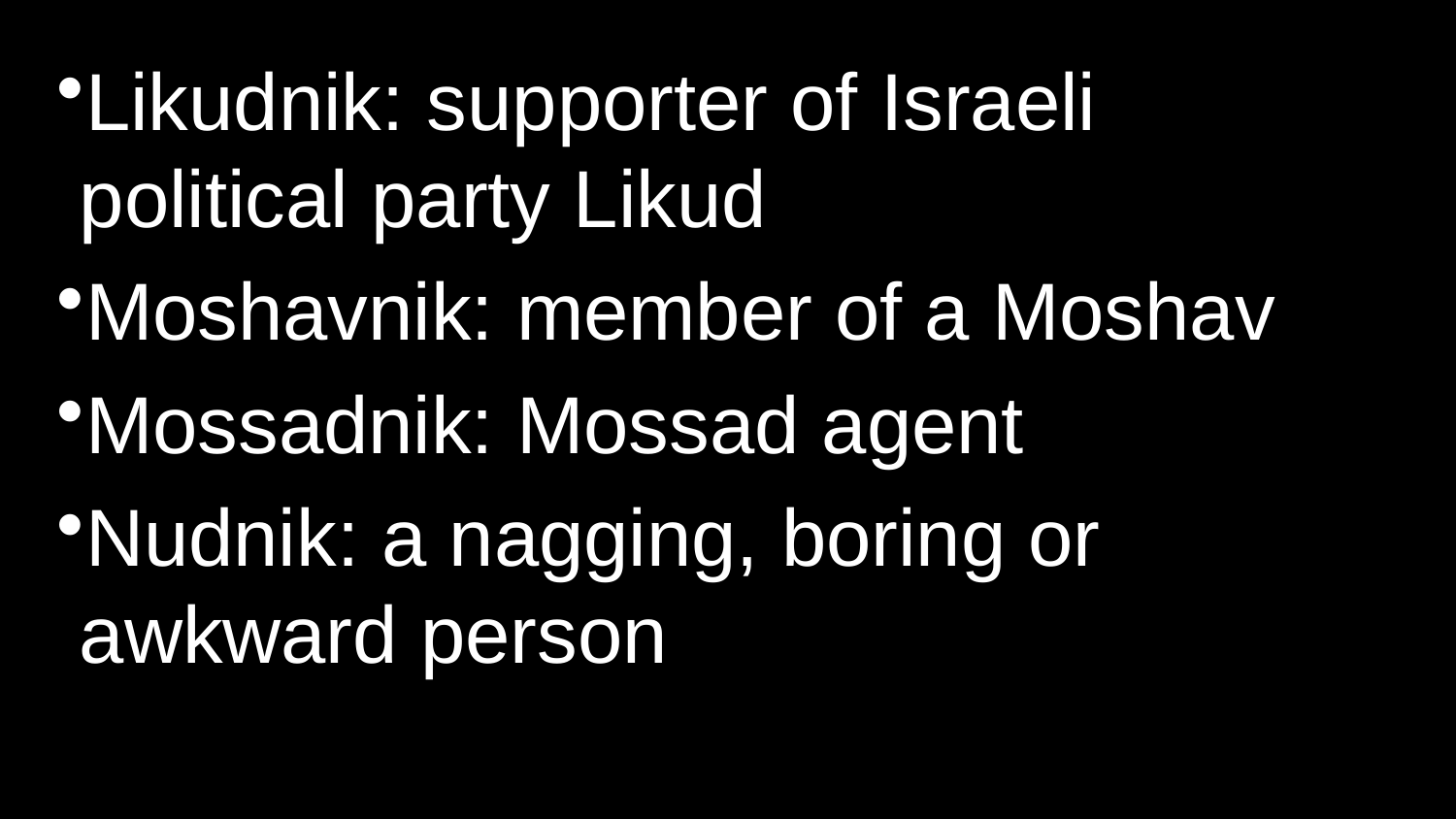

Likudnik: supporter of Israeli political party Likud
Moshavnik: member of a Moshav
Mossadnik: Mossad agent
Nudnik: a nagging, boring or awkward person